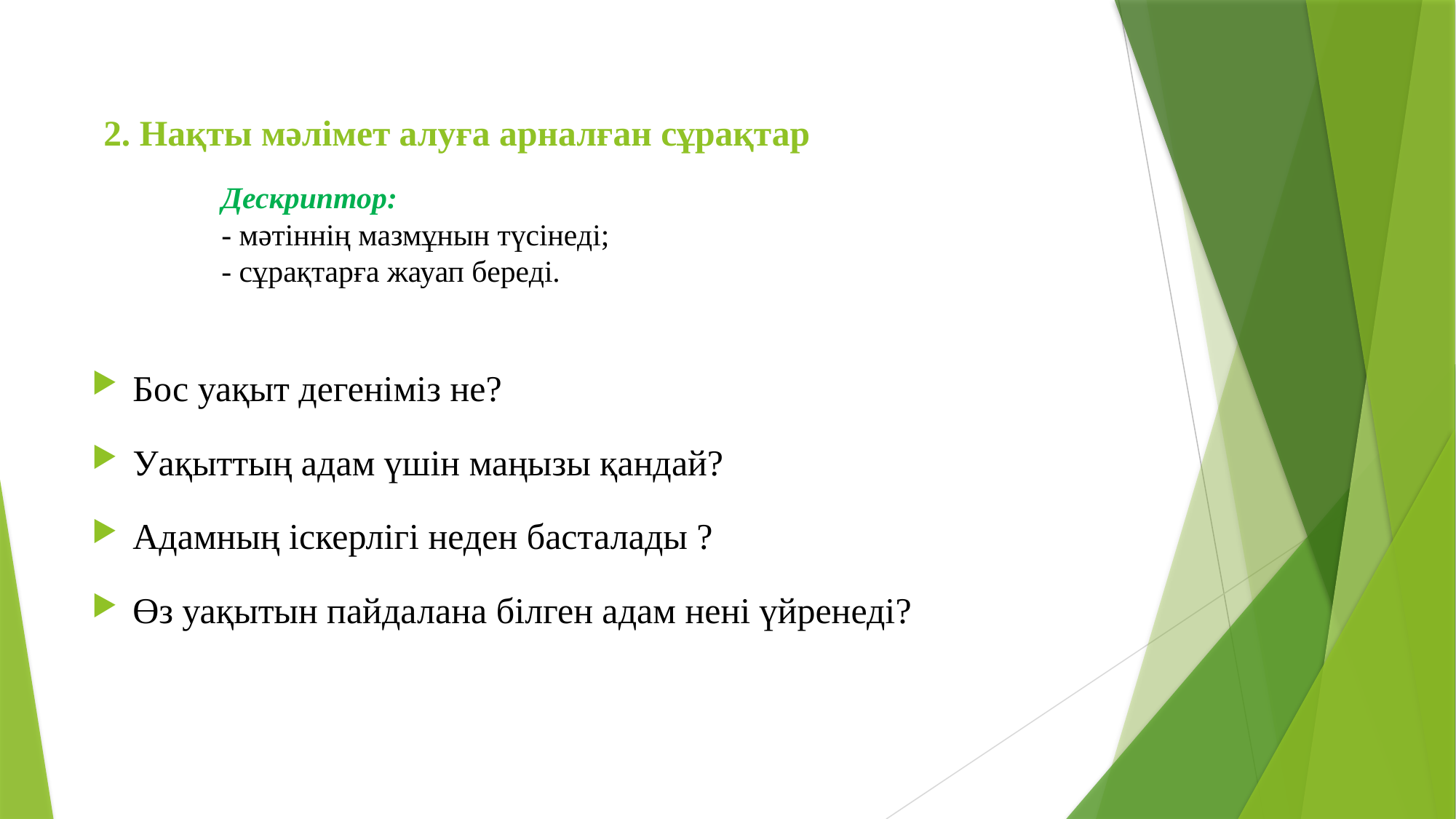

# 2. Нақты мәлімет алуға арналған сұрақтар
                 Дескриптор:
                 - мәтіннің мазмұнын түсінеді;
                 - сұрақтарға жауап береді.

Бос уақыт дегеніміз не?
Уақыттың адам үшін маңызы қандай?
Адамның іскерлігі неден басталады ?
Өз уақытын пайдалана білген адам нені үйренеді?